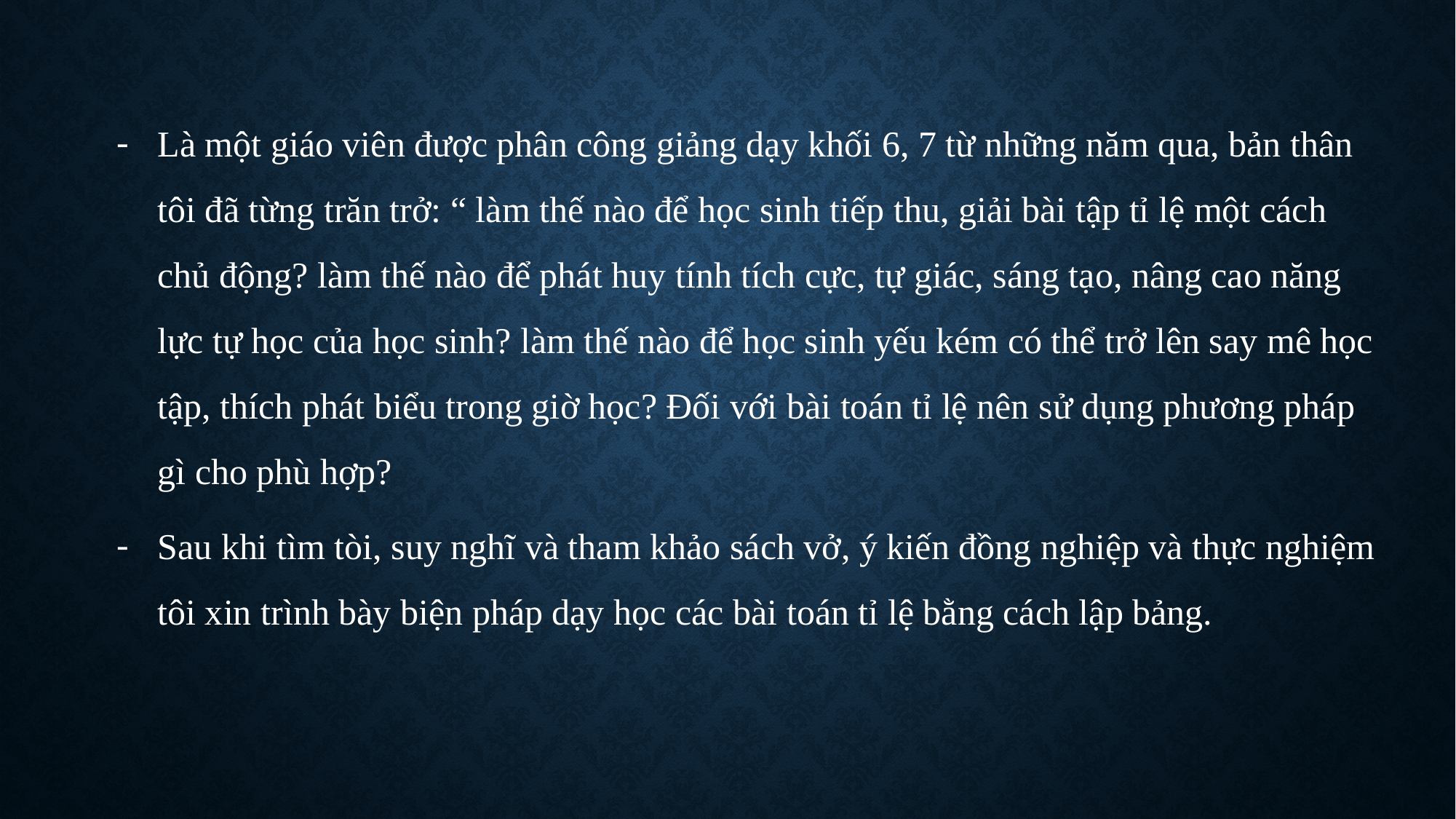

Là một giáo viên được phân công giảng dạy khối 6, 7 từ những năm qua, bản thân tôi đã từng trăn trở: “ làm thế nào để học sinh tiếp thu, giải bài tập tỉ lệ một cách chủ động? làm thế nào để phát huy tính tích cực, tự giác, sáng tạo, nâng cao năng lực tự học của học sinh? làm thế nào để học sinh yếu kém có thể trở lên say mê học tập, thích phát biểu trong giờ học? Đối với bài toán tỉ lệ nên sử dụng phương pháp gì cho phù hợp?
Sau khi tìm tòi, suy nghĩ và tham khảo sách vở, ý kiến đồng nghiệp và thực nghiệm tôi xin trình bày biện pháp dạy học các bài toán tỉ lệ bằng cách lập bảng.